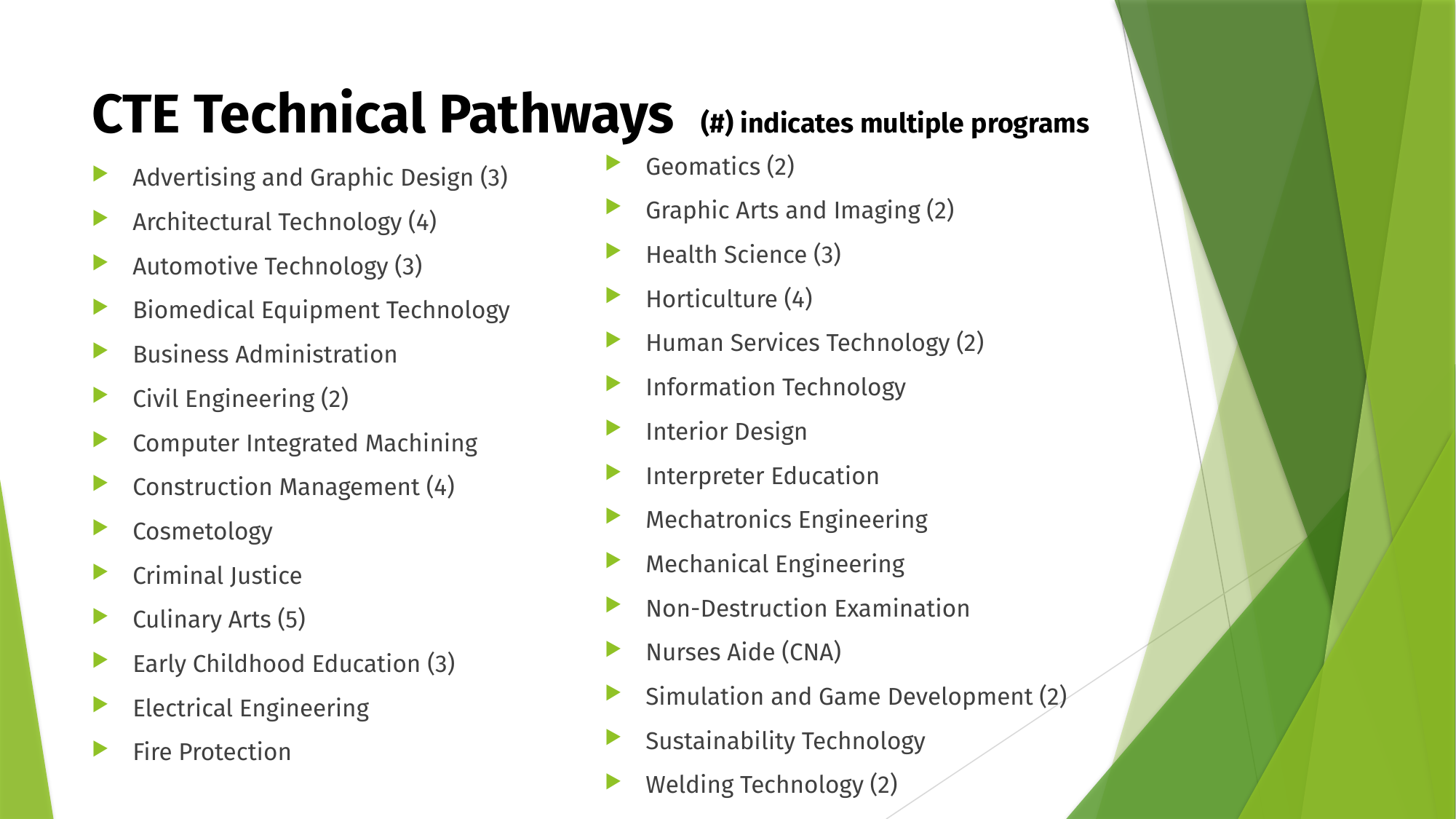

# CTE Technical Pathways  (#) indicates multiple programs
Geomatics (2)
Graphic Arts and Imaging (2)
Health Science (3)
Horticulture (4)
Human Services Technology (2)
Information Technology
Interior Design
Interpreter Education
Mechatronics Engineering
Mechanical Engineering
Non-Destruction Examination
Nurses Aide (CNA)
Simulation and Game Development (2)
Sustainability Technology
Welding Technology (2)

Advertising and Graphic Design (3)
Architectural Technology (4)
Automotive Technology (3)
Biomedical Equipment Technology
Business Administration
Civil Engineering (2)
Computer Integrated Machining
Construction Management (4)
Cosmetology
Criminal Justice
Culinary Arts (5)
Early Childhood Education (3)
Electrical Engineering
Fire Protection